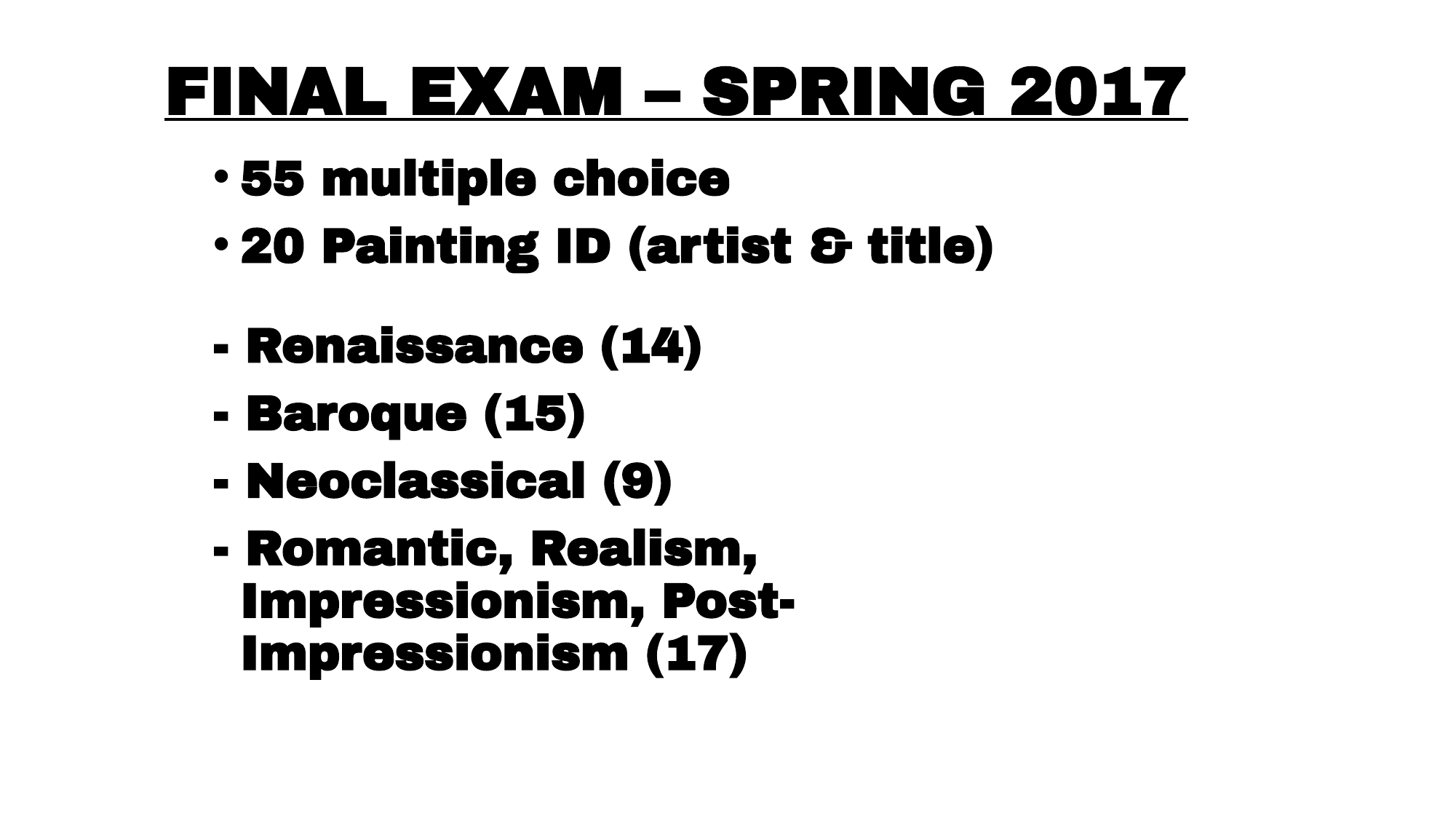

# FINAL EXAM – SPRING 2017
55 multiple choice
20 Painting ID (artist & title)

- Renaissance (14)
- Baroque (15)
- Neoclassical (9)
- Romantic, Realism, Impressionism, Post-Impressionism (17)